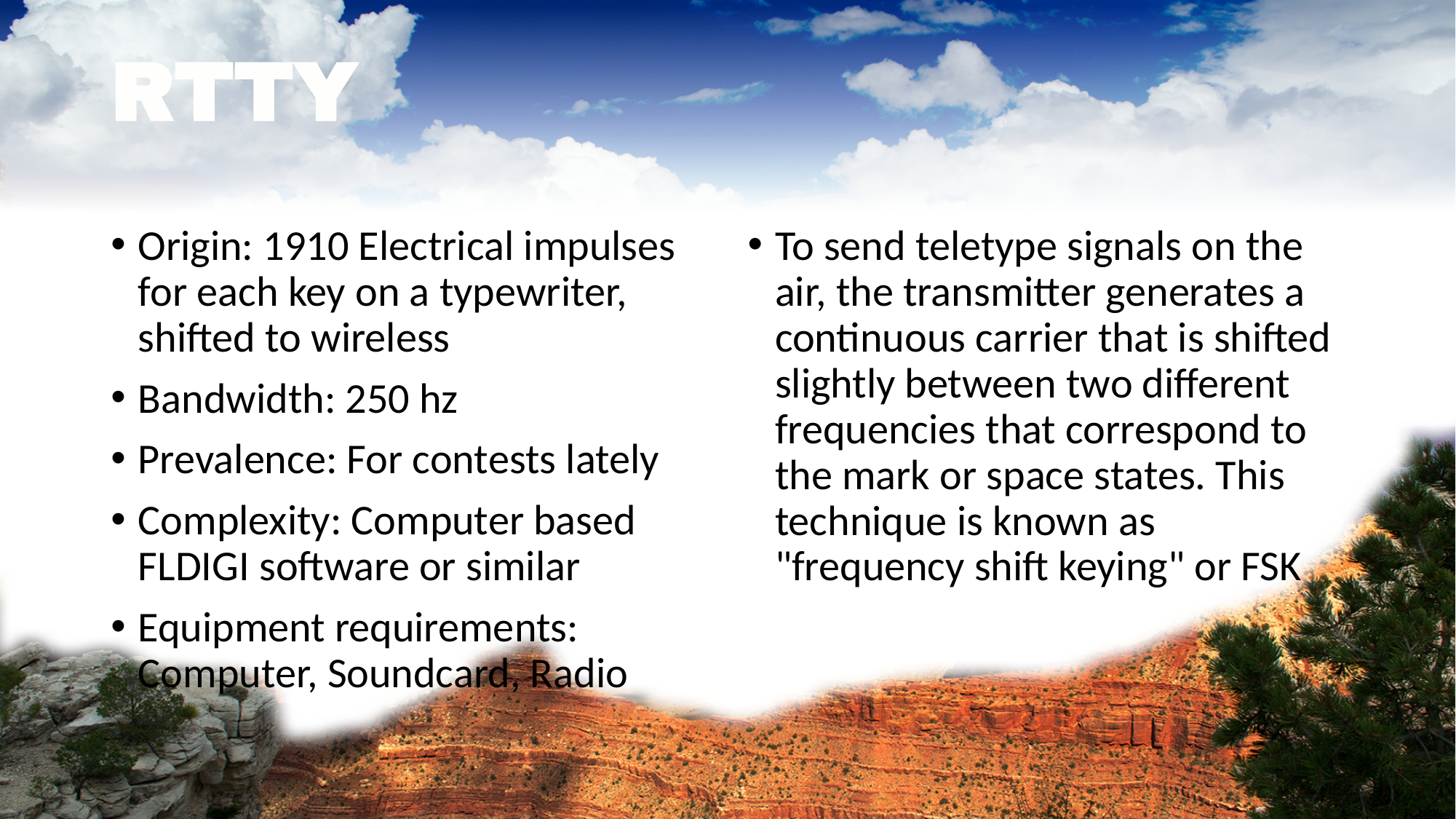

# RTTY
Origin: 1910 Electrical impulses for each key on a typewriter, shifted to wireless
Bandwidth: 250 hz
Prevalence: For contests lately
Complexity: Computer based FLDIGI software or similar
Equipment requirements: Computer, Soundcard, Radio

To send teletype signals on the air, the transmitter generates a continuous carrier that is shifted slightly between two different frequencies that correspond to the mark or space states. This technique is known as "frequency shift keying" or FSK